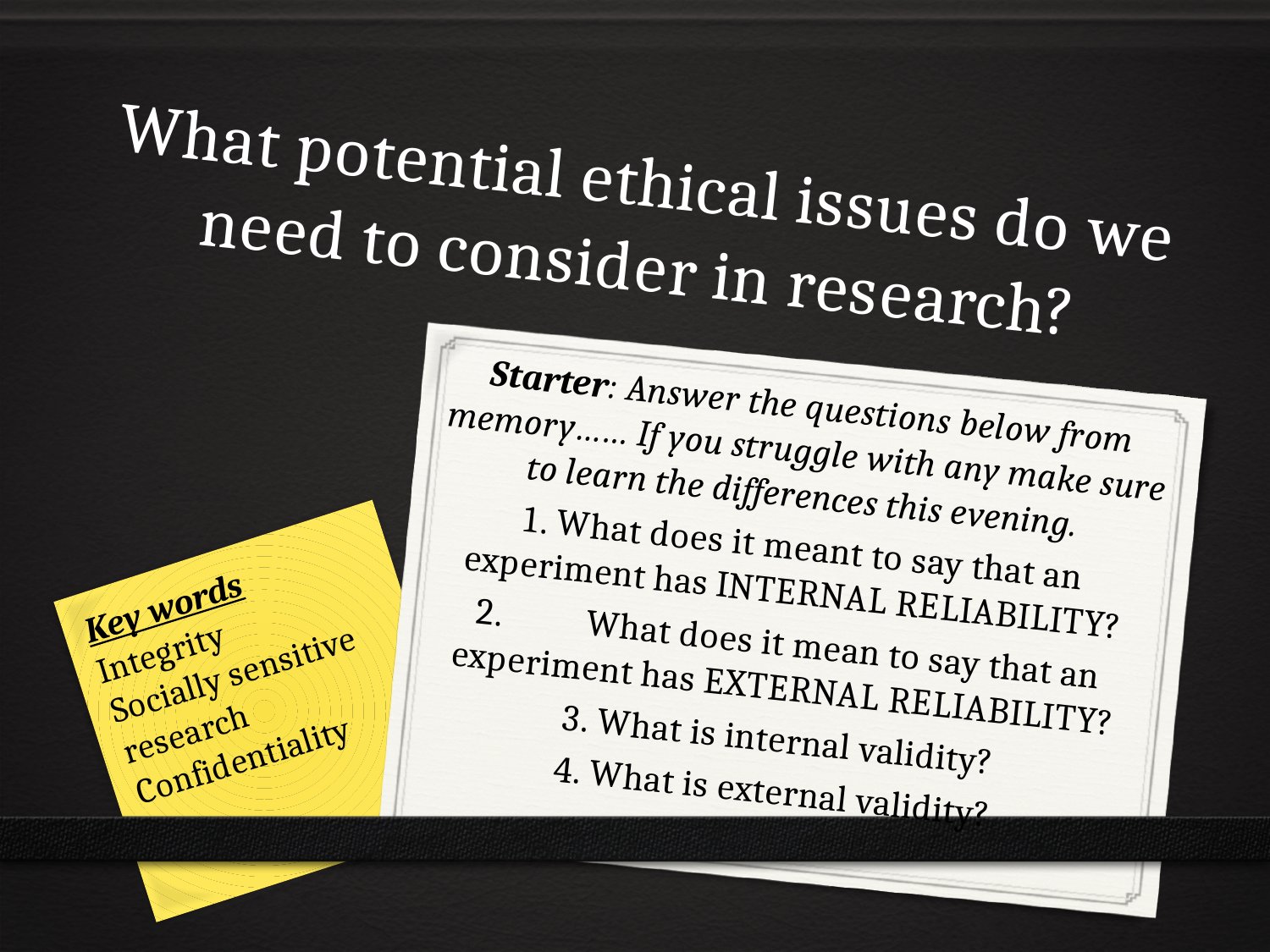

# What potential ethical issues do we need to consider in research?
Starter: Answer the questions below from memory…… If you struggle with any make sure to learn the differences this evening.
 1. What does it meant to say that an experiment has INTERNAL RELIABILITY?
2.	What does it mean to say that an experiment has EXTERNAL RELIABILITY?
3. What is internal validity?
4. What is external validity?

Key words
Integrity
Socially sensitive research
Confidentiality